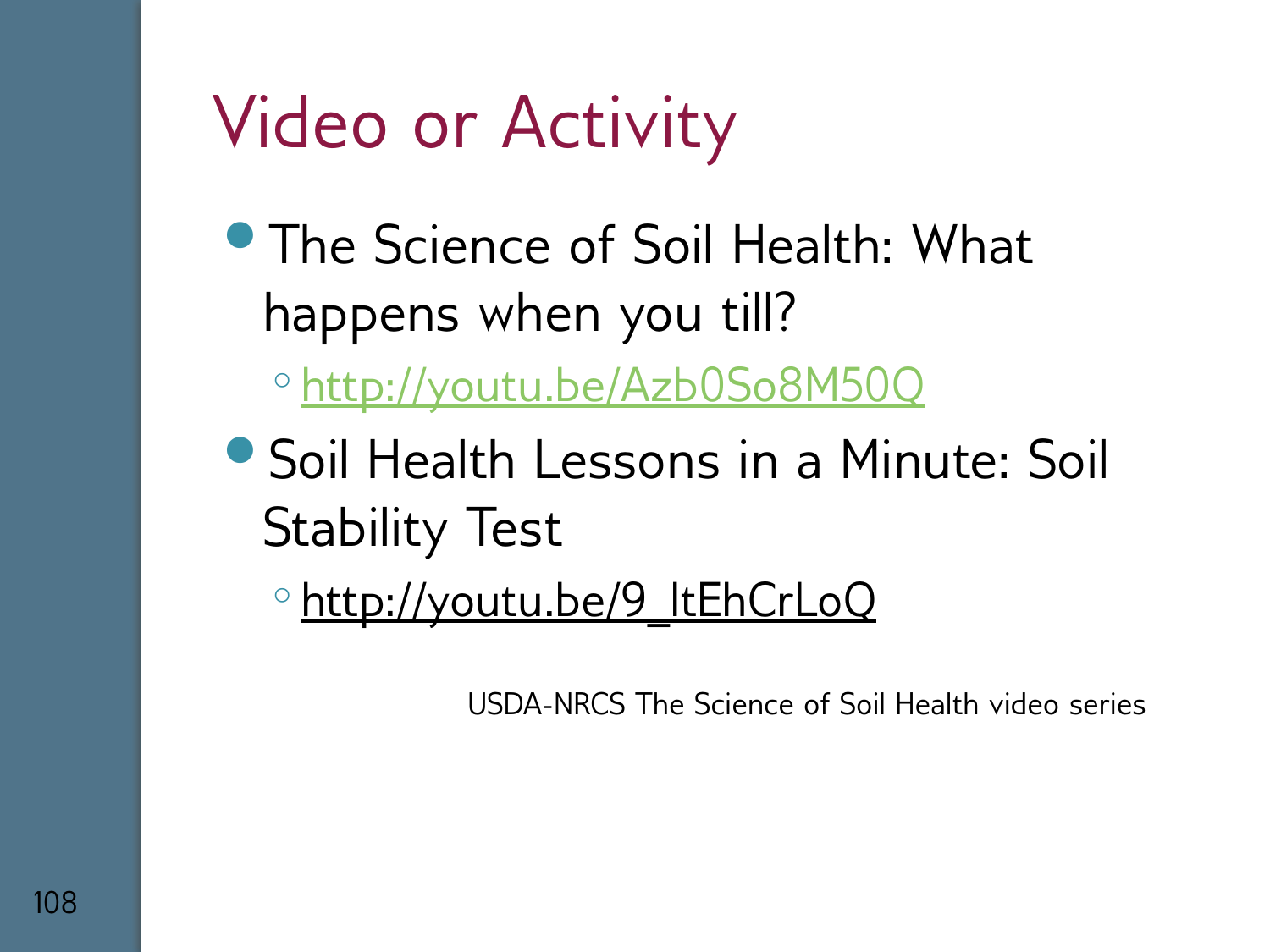

# Video or Activity
The Science of Soil Health: What happens when you till?
http://youtu.be/Azb0So8M50Q
Soil Health Lessons in a Minute: Soil Stability Test
http://youtu.be/9_ItEhCrLoQ

USDA-NRCS The Science of Soil Health video series
108